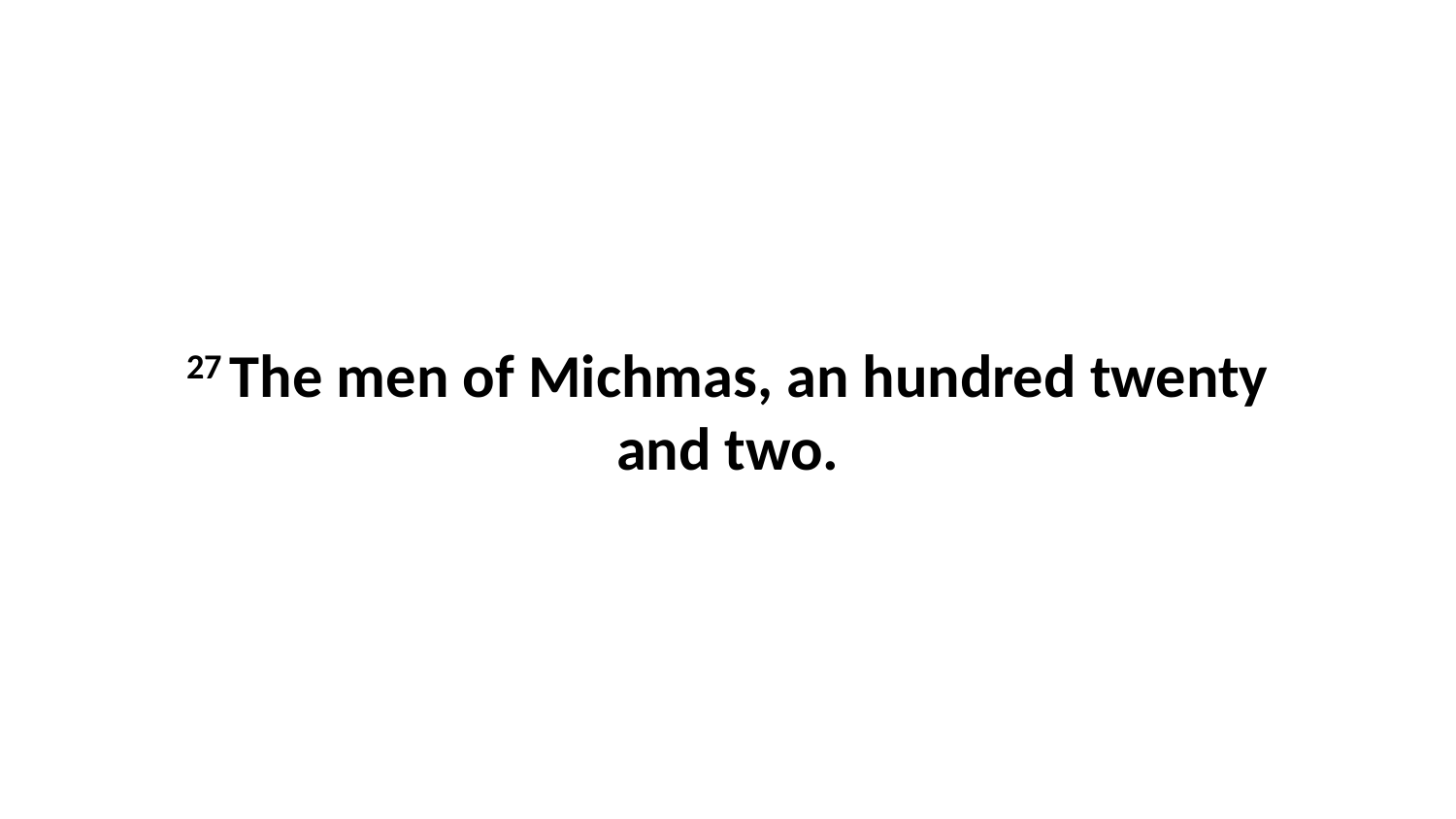

27 The men of Michmas, an hundred twenty and two.